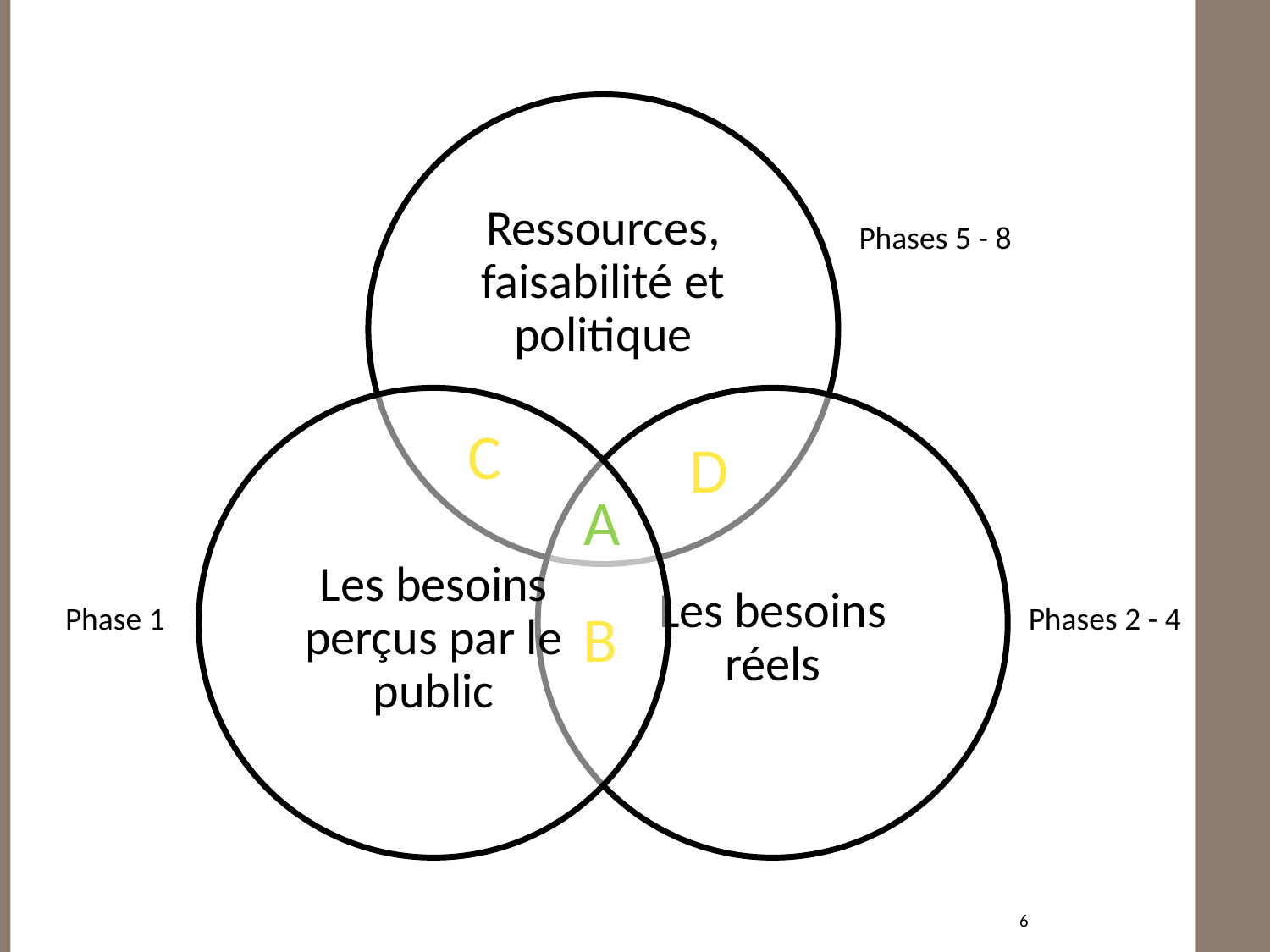

#
Ressources, faisabilité et politique
Les besoins réels
Les besoins perçus par le public
Phases 5 - 8
C
D
A
Phase 1
B
Phases 2 - 4
6